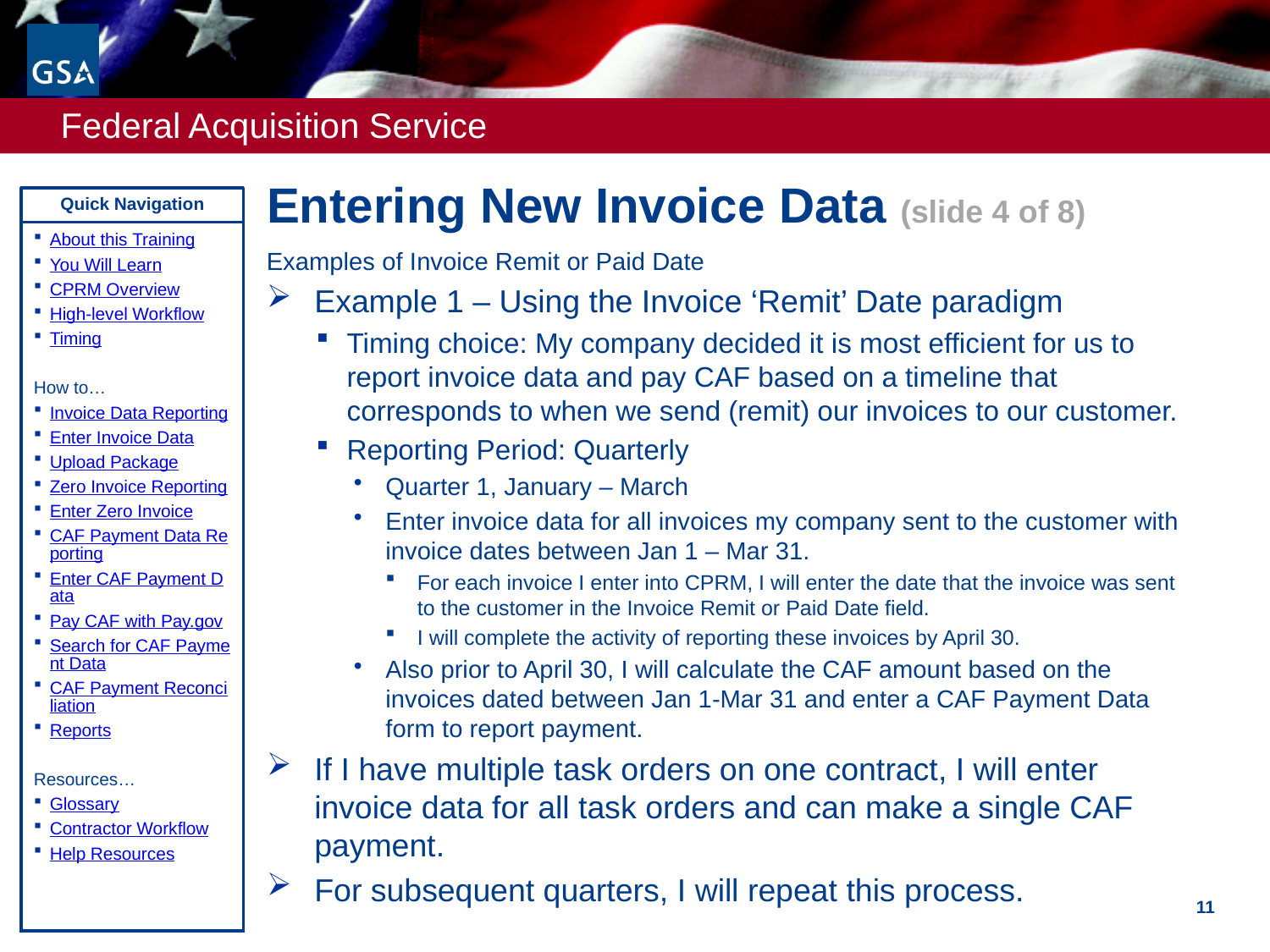

# Entering New Invoice Data (slide 4 of 8)
About this Training
You Will Learn
CPRM Overview
High-level Workflow
Timing

How to…
Invoice Data Reporting
Enter Invoice Data
Upload Package
Zero Invoice Reporting
Enter Zero Invoice
CAF Payment Data Reporting
Enter CAF Payment Data
Pay CAF with Pay.gov
Search for CAF Payment Data
CAF Payment Reconciliation
Reports

Resources…
Glossary
Contractor Workflow
Help Resources

Examples of Invoice Remit or Paid Date
Example 1 – Using the Invoice ‘Remit’ Date paradigm
Timing choice: My company decided it is most efficient for us to report invoice data and pay CAF based on a timeline that corresponds to when we send (remit) our invoices to our customer.
Reporting Period: Quarterly
Quarter 1, January – March
Enter invoice data for all invoices my company sent to the customer with invoice dates between Jan 1 – Mar 31.
For each invoice I enter into CPRM, I will enter the date that the invoice was sent to the customer in the Invoice Remit or Paid Date field.
I will complete the activity of reporting these invoices by April 30.
Also prior to April 30, I will calculate the CAF amount based on the invoices dated between Jan 1-Mar 31 and enter a CAF Payment Data form to report payment.
If I have multiple task orders on one contract, I will enter invoice data for all task orders and can make a single CAF payment.
For subsequent quarters, I will repeat this process.

11